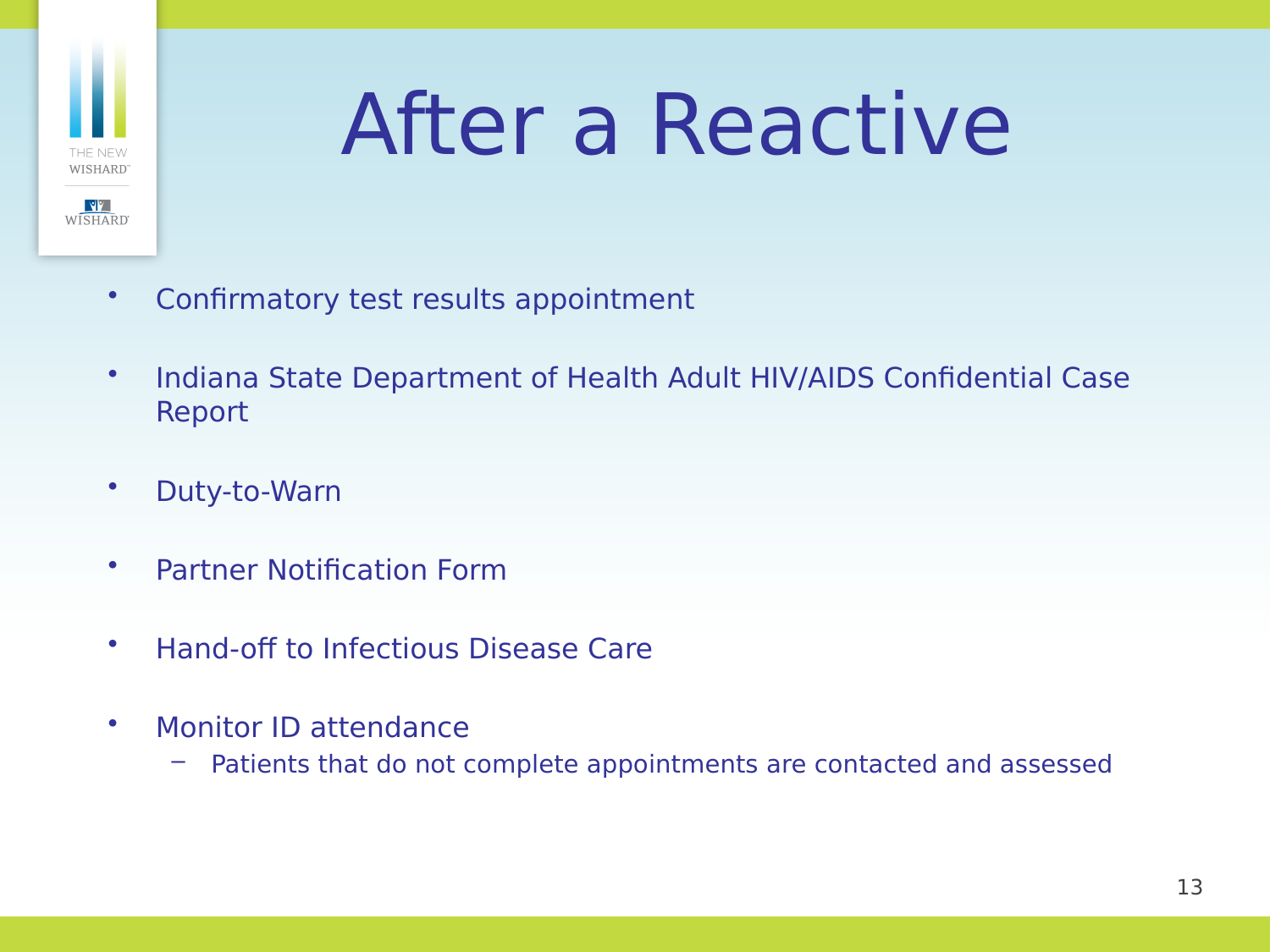

Confirmatory test results appointment

Indiana State Department of Health Adult HIV/AIDS Confidential Case Report

Duty-to-Warn

Partner Notification Form

Hand-off to Infectious Disease Care

Monitor ID attendance
Patients that do not complete appointments are contacted and assessed

After a Reactive
13